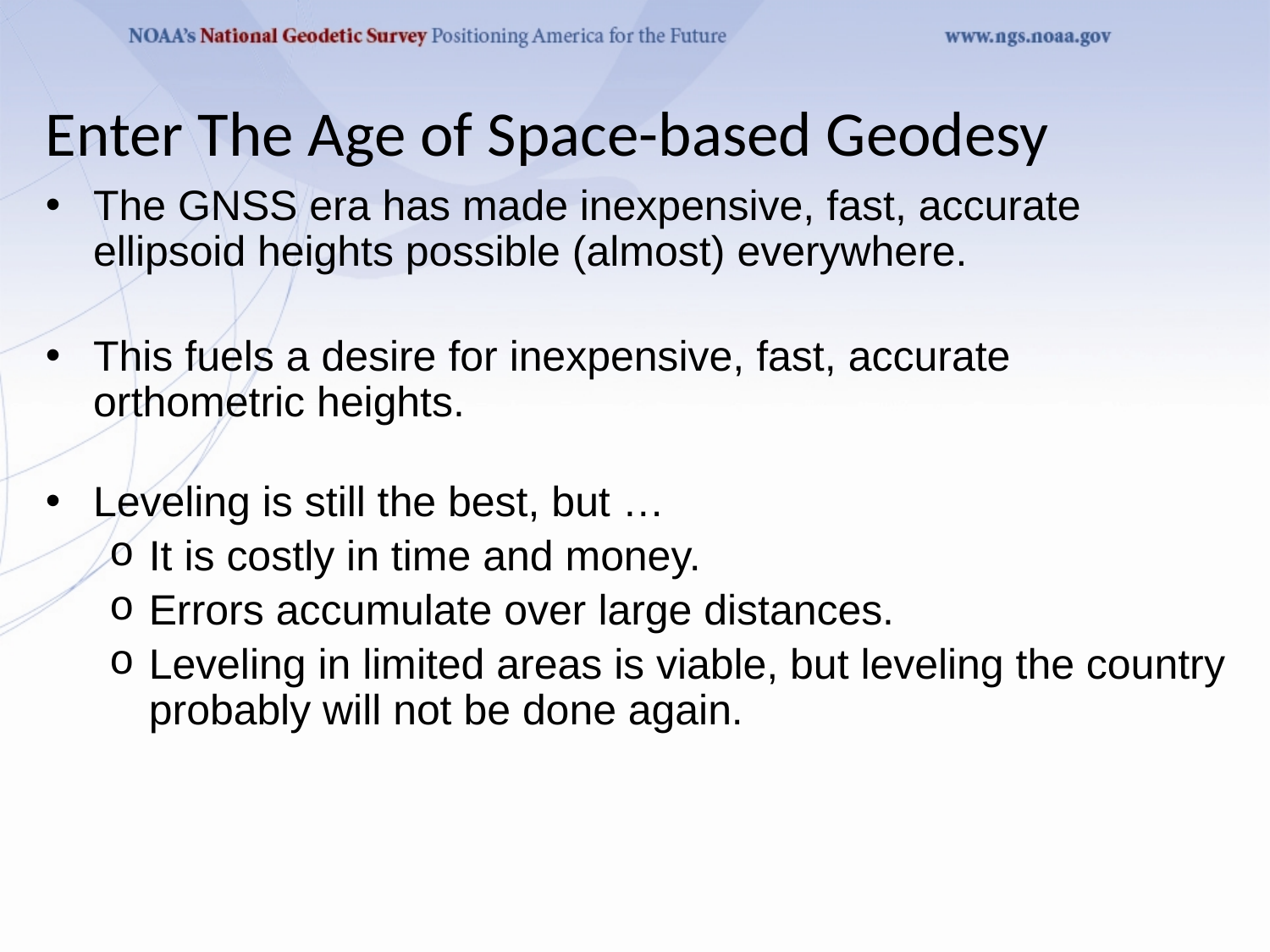

# Enter The Age of Space-based Geodesy
The GNSS era has made inexpensive, fast, accurate ellipsoid heights possible (almost) everywhere.
This fuels a desire for inexpensive, fast, accurate orthometric heights.
Leveling is still the best, but …
It is costly in time and money.
Errors accumulate over large distances.
Leveling in limited areas is viable, but leveling the country probably will not be done again.